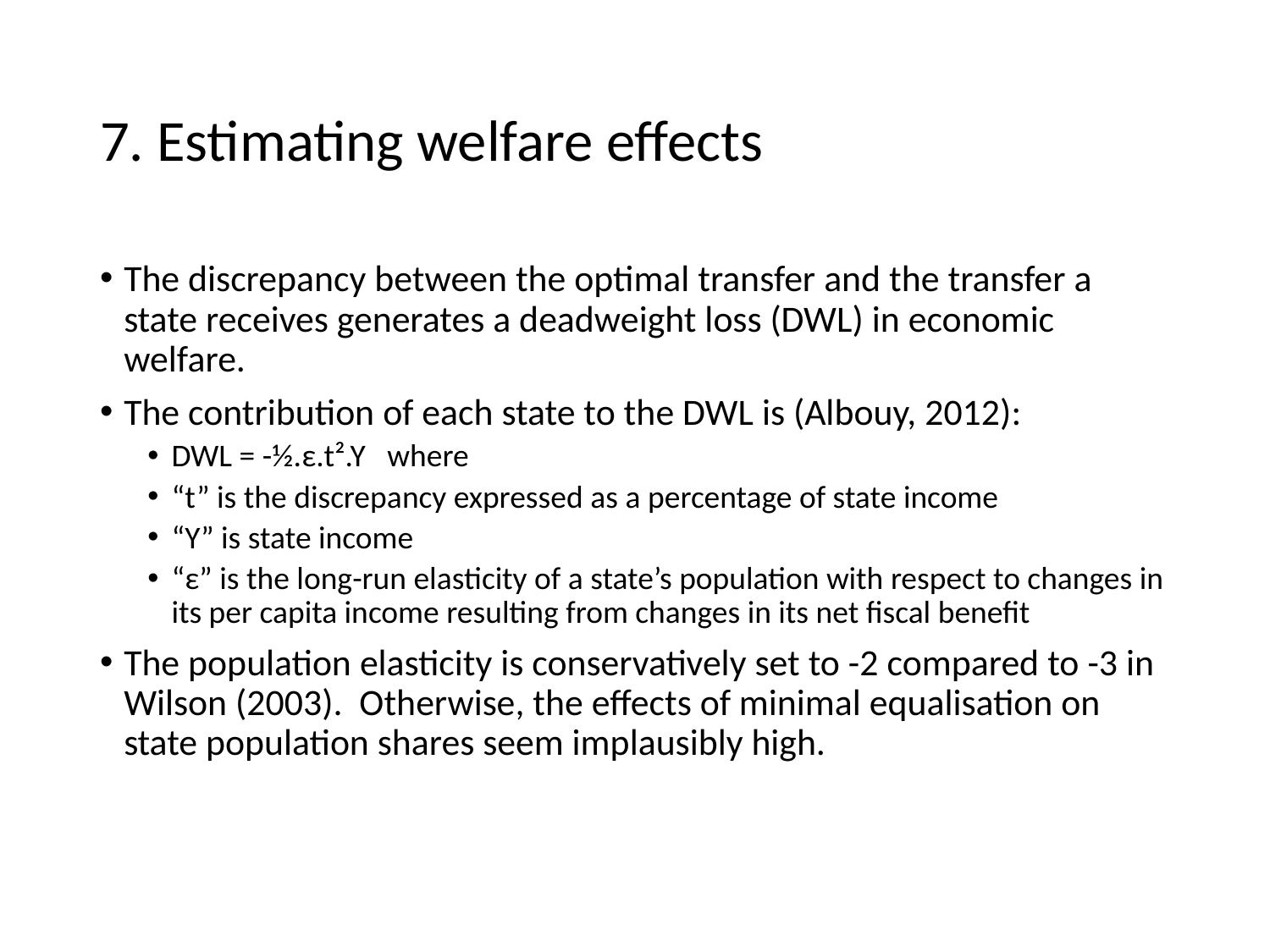

# 7. Estimating welfare effects
The discrepancy between the optimal transfer and the transfer a state receives generates a deadweight loss (DWL) in economic welfare.
The contribution of each state to the DWL is (Albouy, 2012):
DWL = -½.ε.t².Y   where
“t” is the discrepancy expressed as a percentage of state income
“Y” is state income
“ε” is the long-run elasticity of a state’s population with respect to changes in its per capita income resulting from changes in its net fiscal benefit
The population elasticity is conservatively set to -2 compared to -3 in Wilson (2003).  Otherwise, the effects of minimal equalisation on state population shares seem implausibly high.